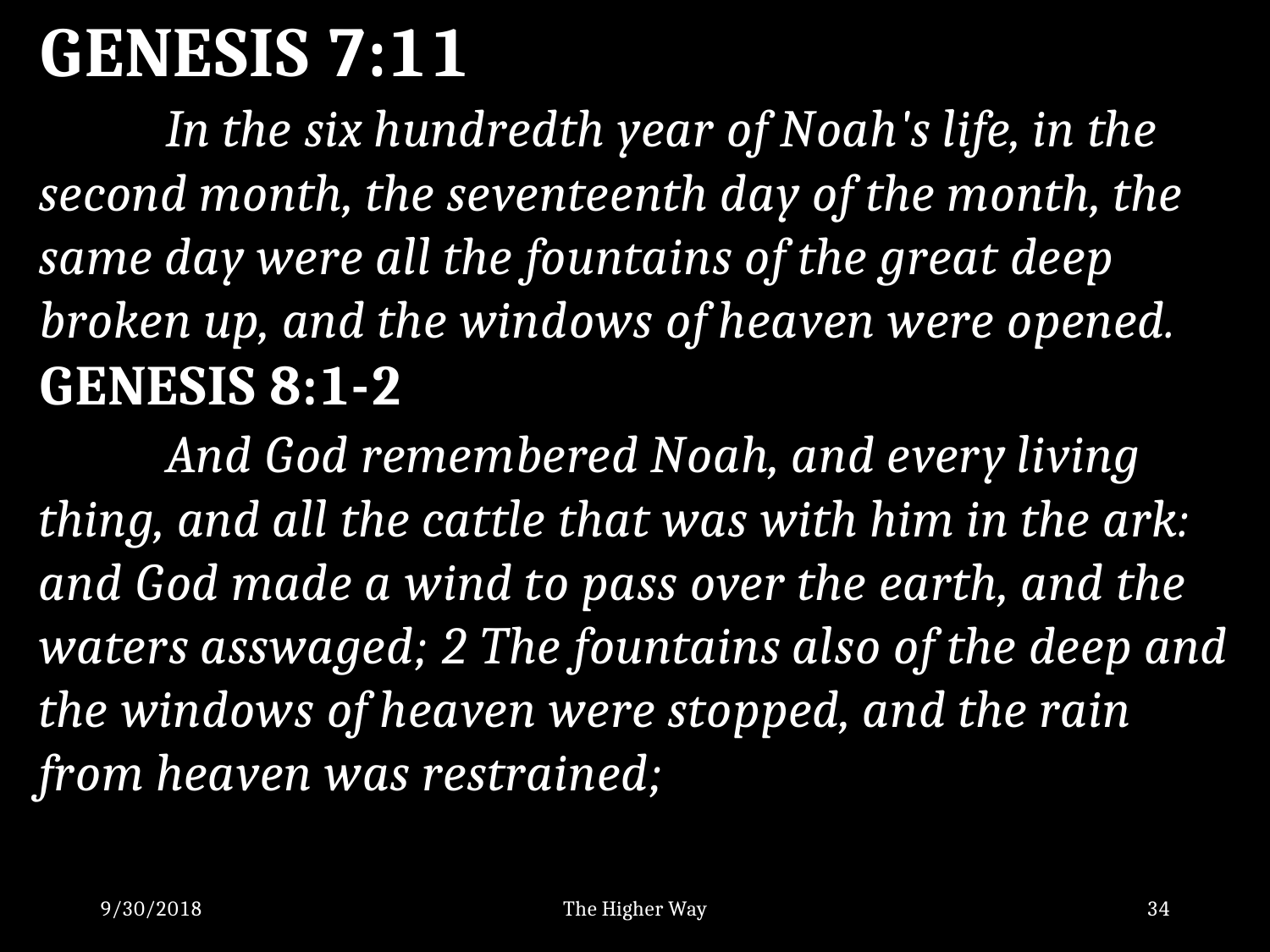

GENESIS 7:11
	In the six hundredth year of Noah's life, in the second month, the seventeenth day of the month, the same day were all the fountains of the great deep broken up, and the windows of heaven were opened.
GENESIS 8:1-2
	And God remembered Noah, and every living thing, and all the cattle that was with him in the ark: and God made a wind to pass over the earth, and the waters asswaged; 2 The fountains also of the deep and the windows of heaven were stopped, and the rain from heaven was restrained;
9/30/2018
The Higher Way
34